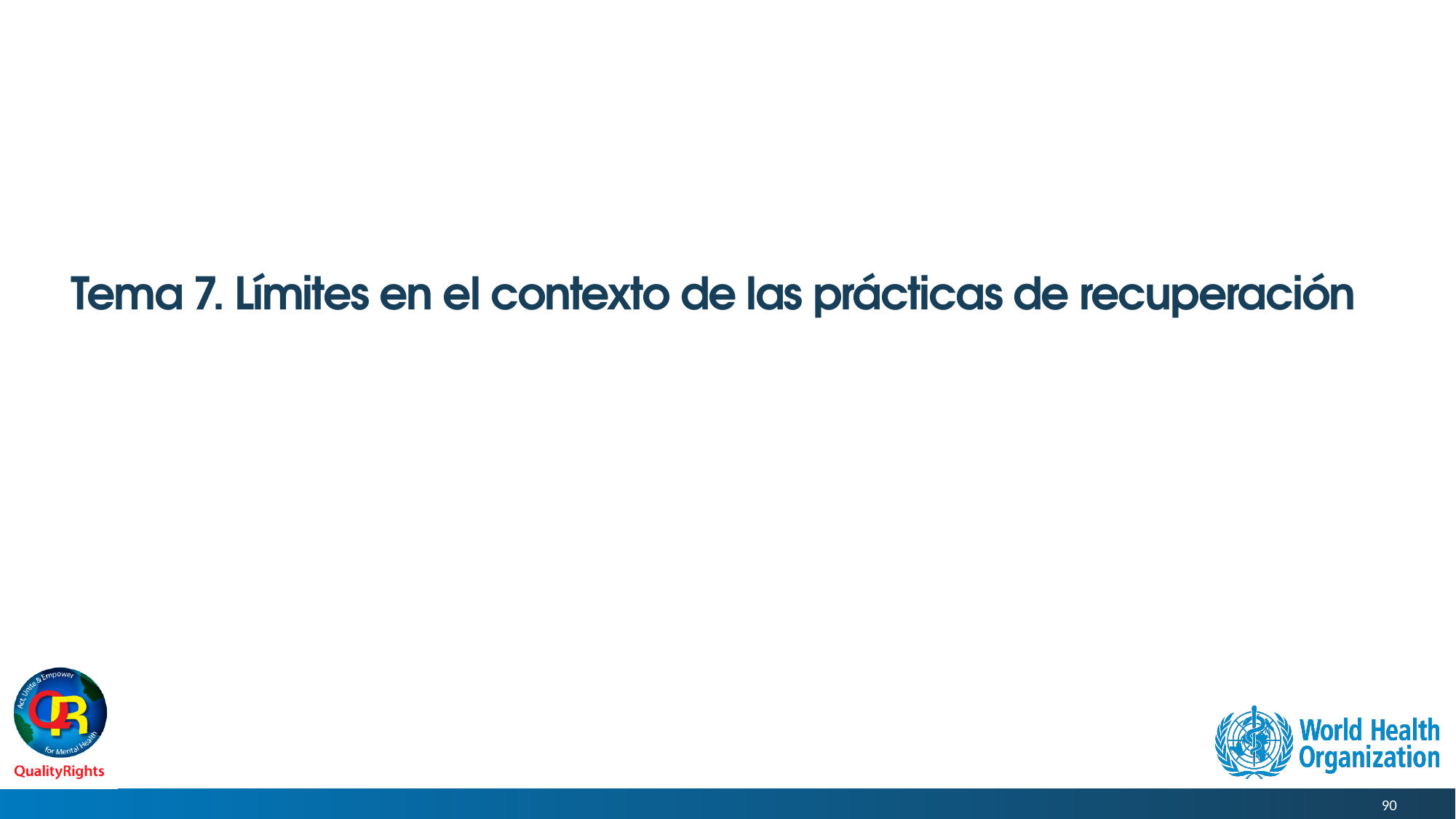

# Tema 7. Límites en el contexto de las prácticas de recuperación